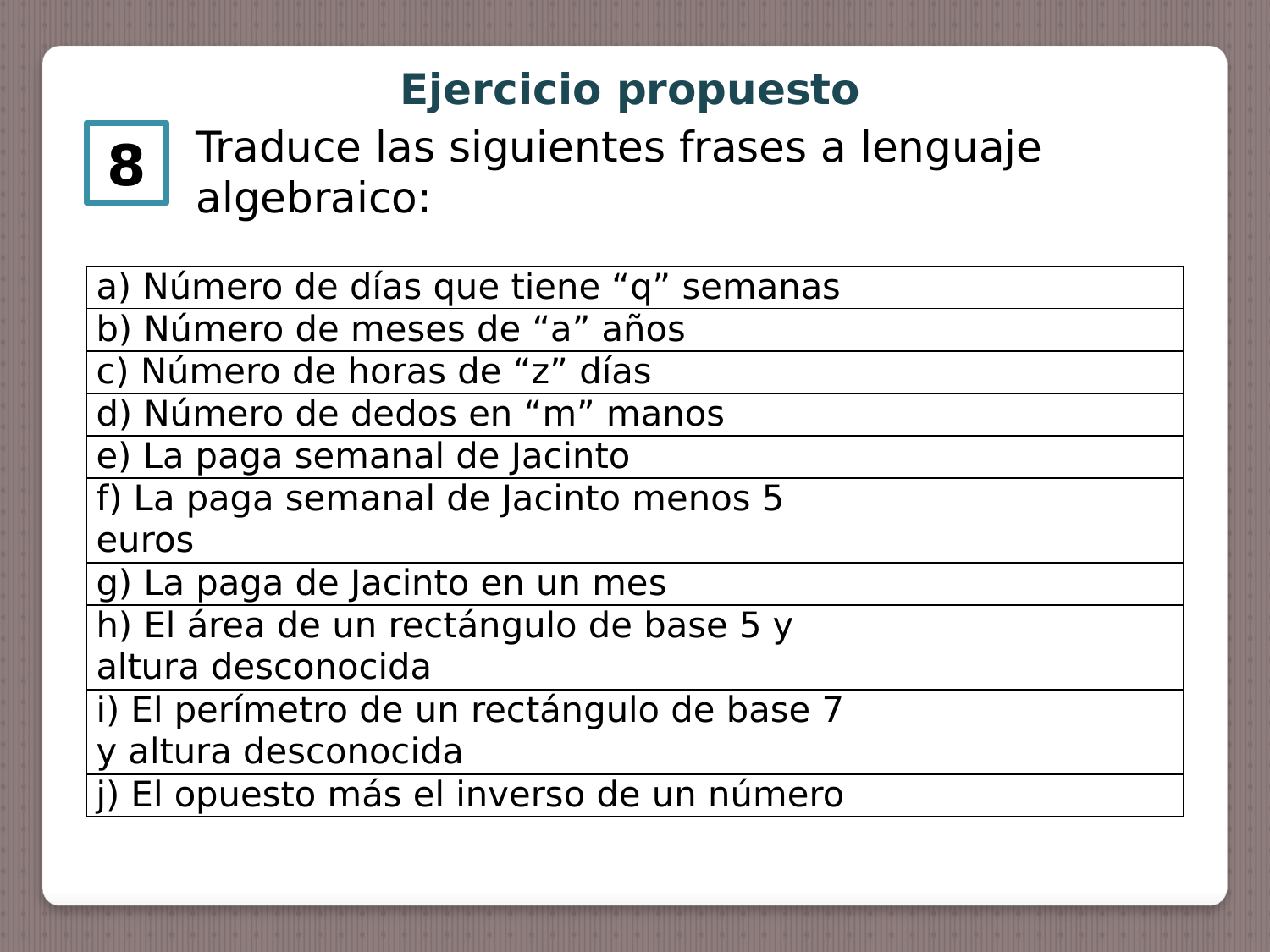

Ejercicio propuesto
Traduce las siguientes frases a lenguaje algebraico:
8
| a) Número de días que tiene “q” semanas |  |
| --- | --- |
| b) Número de meses de “a” años |  |
| c) Número de horas de “z” días |  |
| d) Número de dedos en “m” manos |  |
| e) La paga semanal de Jacinto |  |
| f) La paga semanal de Jacinto menos 5 euros |  |
| g) La paga de Jacinto en un mes |  |
| h) El área de un rectángulo de base 5 y altura desconocida |  |
| i) El perímetro de un rectángulo de base 7 y altura desconocida |  |
| j) El opuesto más el inverso de un número |  |